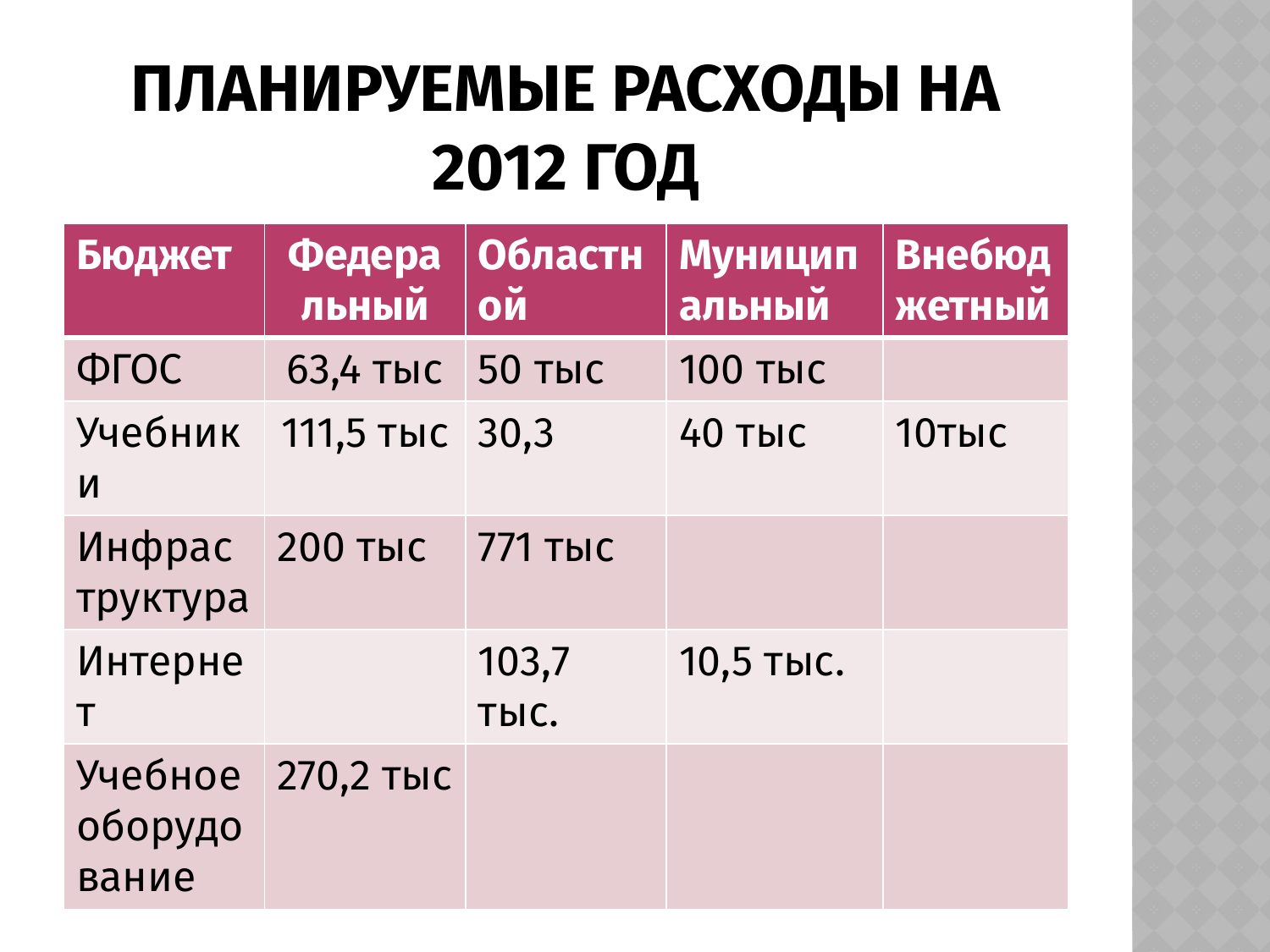

# Планируемые расходы на 2012 год
| Бюджет | Федеральный | Областной | Муниципальный | Внебюджетный |
| --- | --- | --- | --- | --- |
| ФГОС | 63,4 тыс | 50 тыс | 100 тыс |  |
| Учебники | 111,5 тыс | 30,3 | 40 тыс | 10тыс |
| Инфраструктура | 200 тыс | 771 тыс |  |  |
| Интернет |  | 103,7 тыс. | 10,5 тыс. |  |
| Учебное оборудование | 270,2 тыс |  |  |  |